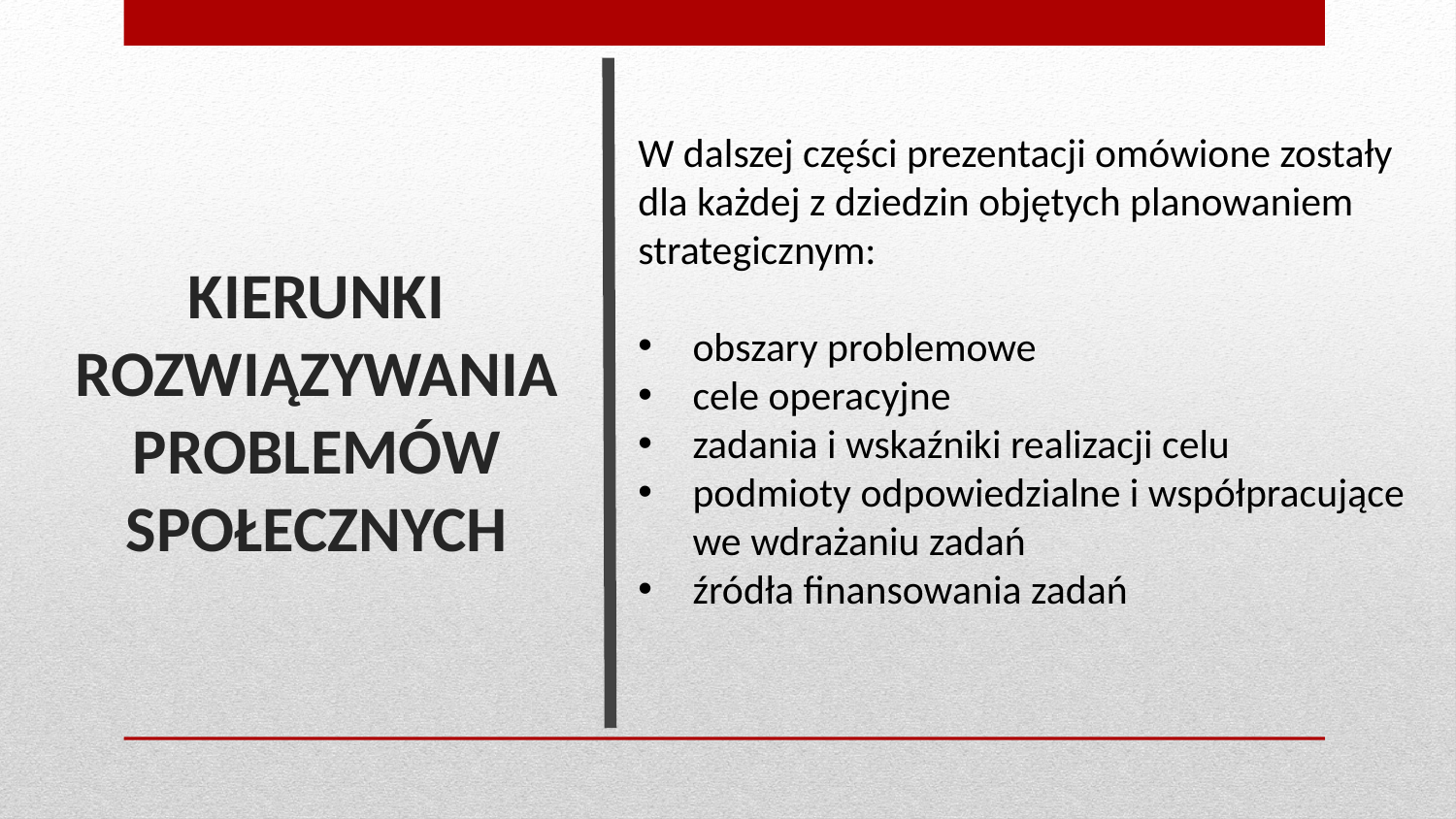

W dalszej części prezentacji omówione zostały dla każdej z dziedzin objętych planowaniem strategicznym:

obszary problemowe
cele operacyjne
zadania i wskaźniki realizacji celu
podmioty odpowiedzialne i współpracujące we wdrażaniu zadań
źródła finansowania zadań
# KIERUNKI ROZWIĄZYWANIA PROBLEMÓW SPOŁECZNYCH